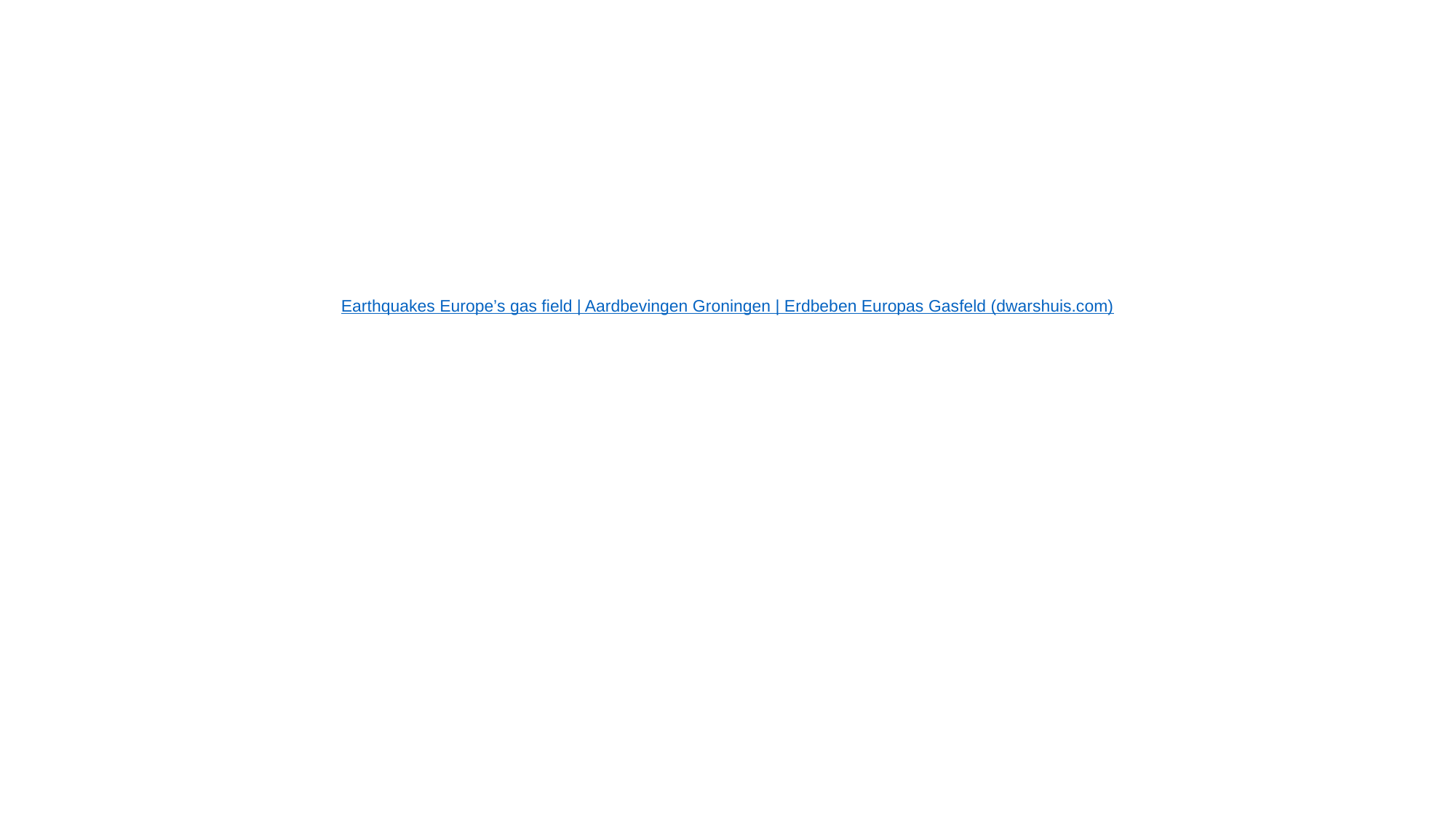

# Earthquakes Europe’s gas field | Aardbevingen Groningen | Erdbeben Europas Gasfeld (dwarshuis.com)